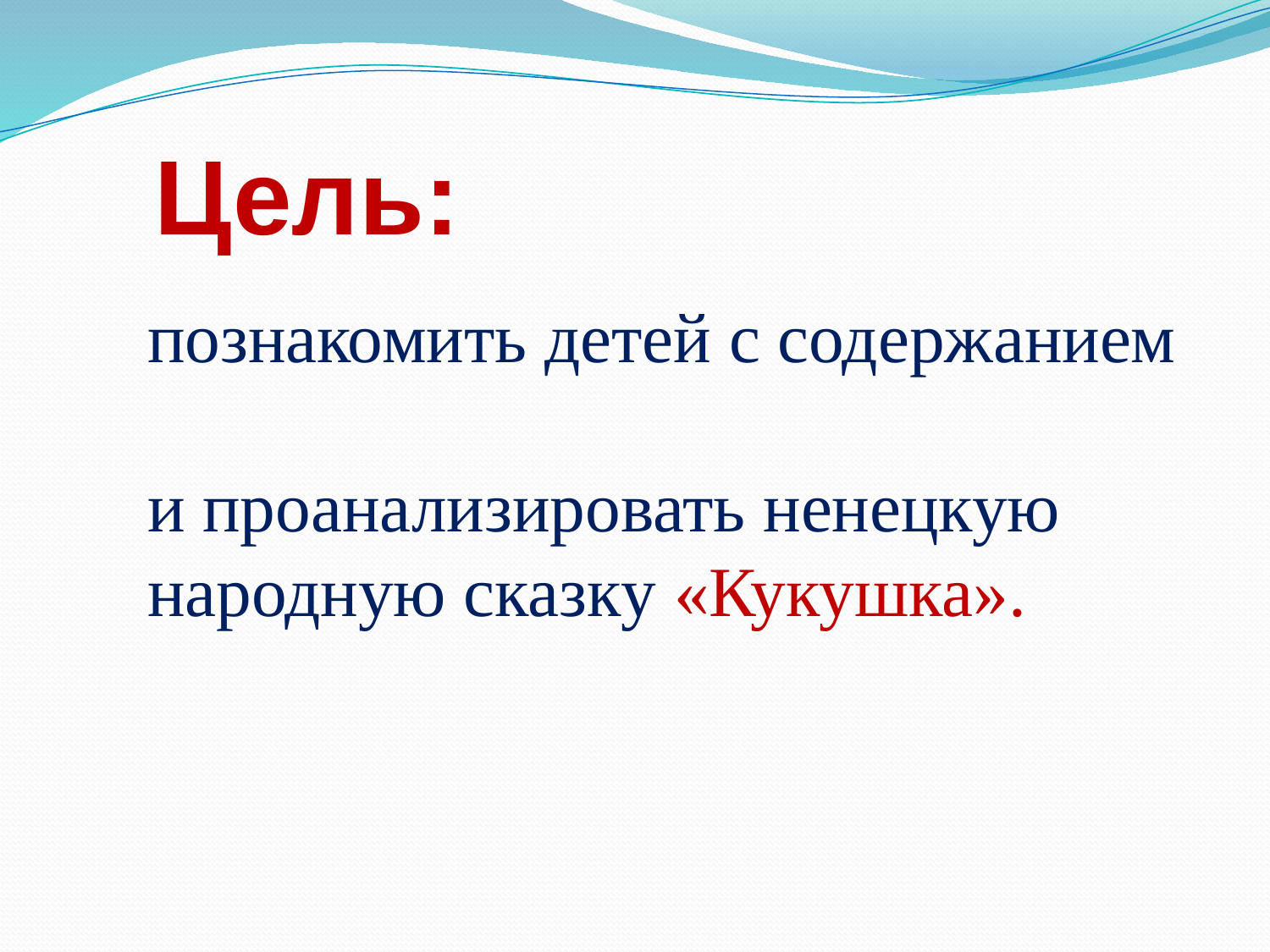

# Цель:
познакомить детей с содержанием
и проанализировать ненецкую народную сказку «Кукушка».